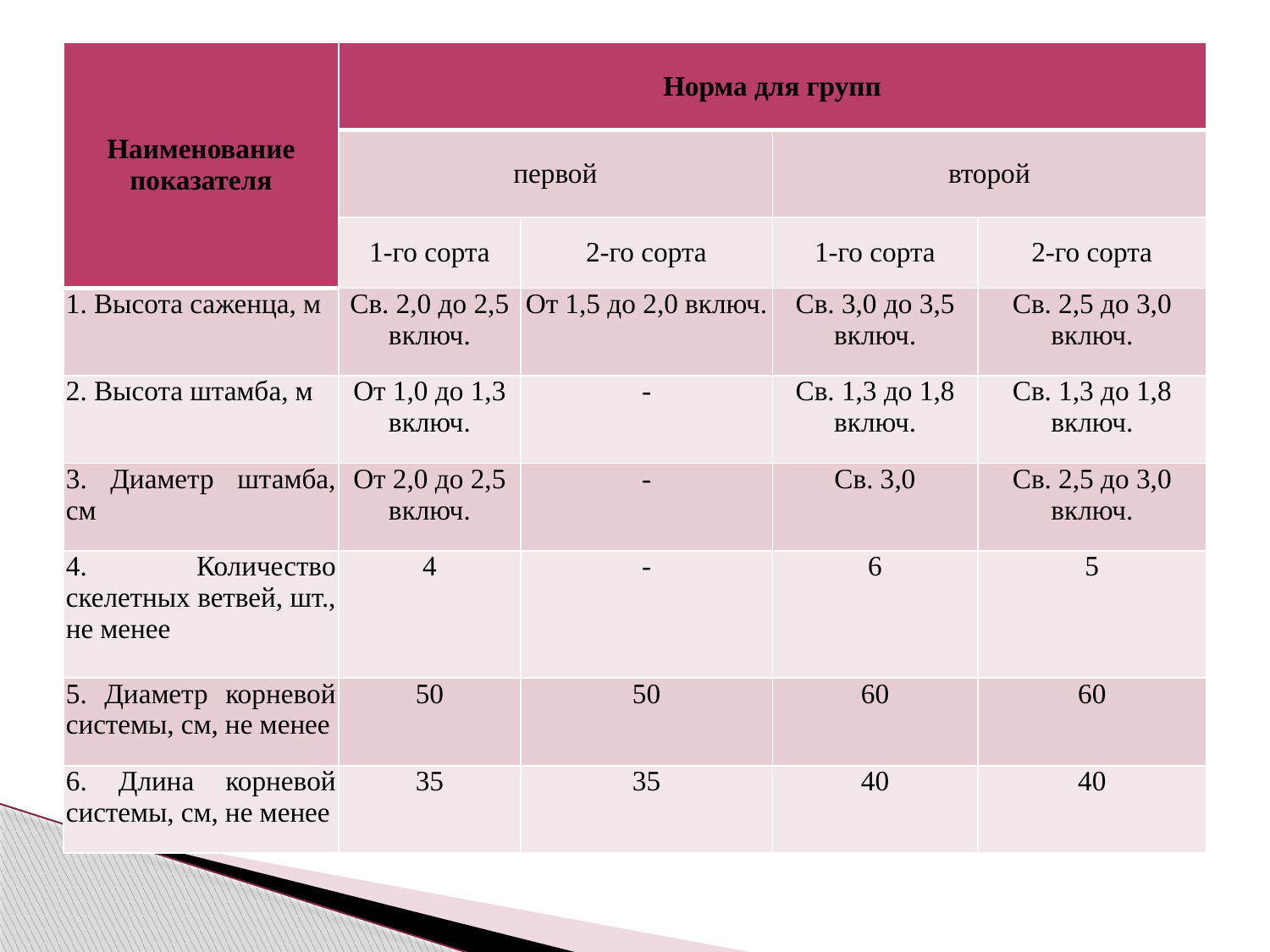

| Наименование показателя | Норма для групп |  |  |  |
| --- | --- | --- | --- | --- |
|  | первой |  | второй |  |
|  | 1-го сорта | 2-го сорта | 1-го сорта | 2-го сорта |
| 1. Высота саженца, м | Св. 2,0 до 2,5 включ. | От 1,5 до 2,0 включ. | Св. 3,0 до 3,5 включ. | Св. 2,5 до 3,0 включ. |
| 2. Высота штамба, м | От 1,0 до 1,3 включ. | - | Св. 1,3 до 1,8 включ. | Св. 1,3 до 1,8 включ. |
| 3. Диаметр штамба, см | От 2,0 до 2,5 включ. | - | Св. 3,0 | Св. 2,5 до 3,0 включ. |
| 4. Количество скелетных ветвей, шт., не менее | 4 | - | 6 | 5 |
| 5. Диаметр корневой системы, см, не менее | 50 | 50 | 60 | 60 |
| 6. Длина корневой системы, см, не менее | 35 | 35 | 40 | 40 |